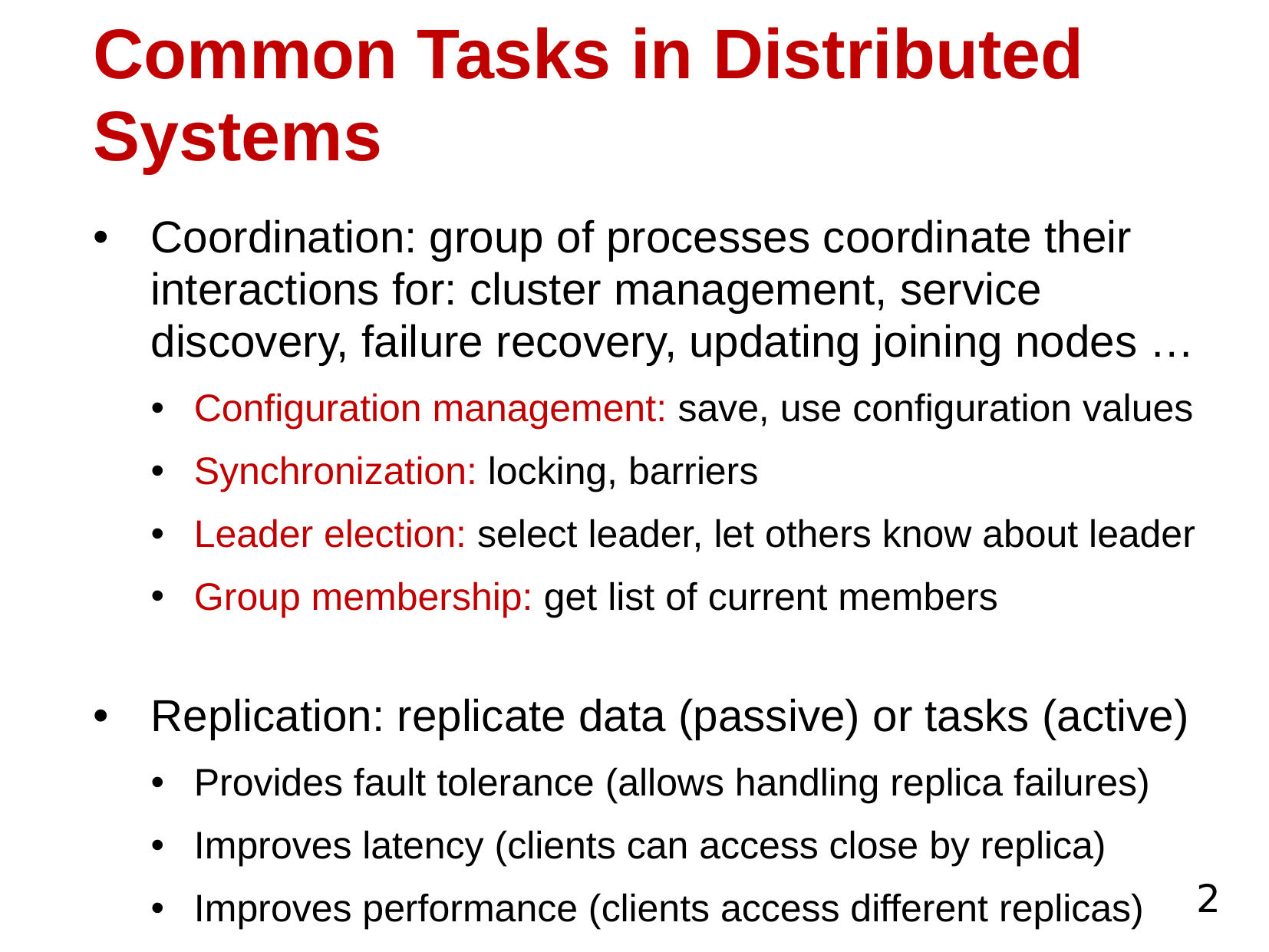

# Common Tasks in Distributed Systems
Coordination: group of processes coordinate their interactions for: cluster management, service discovery, failure recovery, updating joining nodes …
Configuration management: save, use configuration values
Synchronization: locking, barriers
Leader election: select leader, let others know about leader
Group membership: get list of current members

Replication: replicate data (passive) or tasks (active)
Provides fault tolerance (allows handling replica failures)
Improves latency (clients can access close by replica)
Improves performance (clients access different replicas)